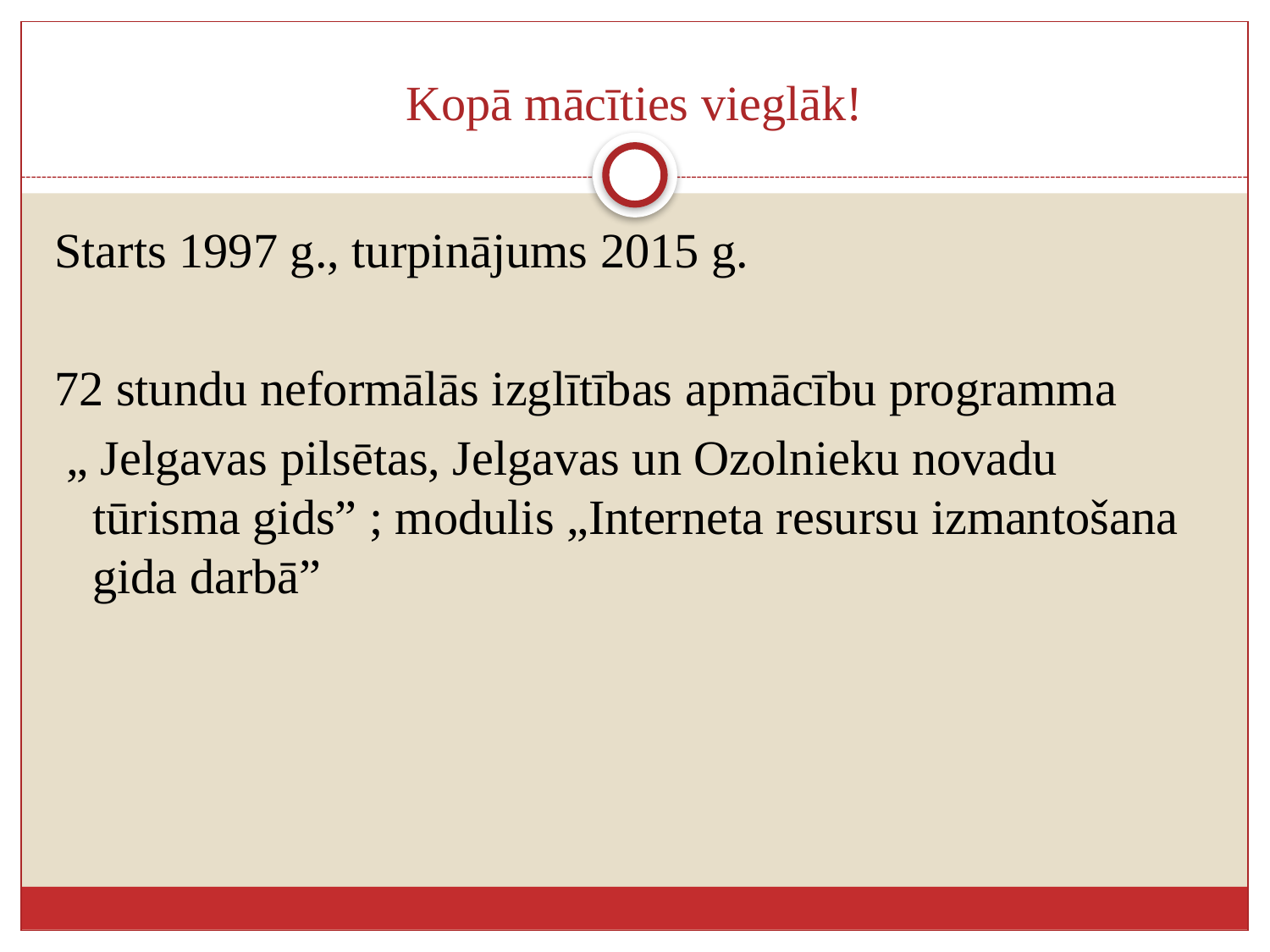

# Kopā mācīties vieglāk!
Starts 1997 g., turpinājums 2015 g.

72 stundu neformālās izglītības apmācību programma
 „ Jelgavas pilsētas, Jelgavas un Ozolnieku novadu tūrisma gids” ; modulis „Interneta resursu izmantošana gida darbā”